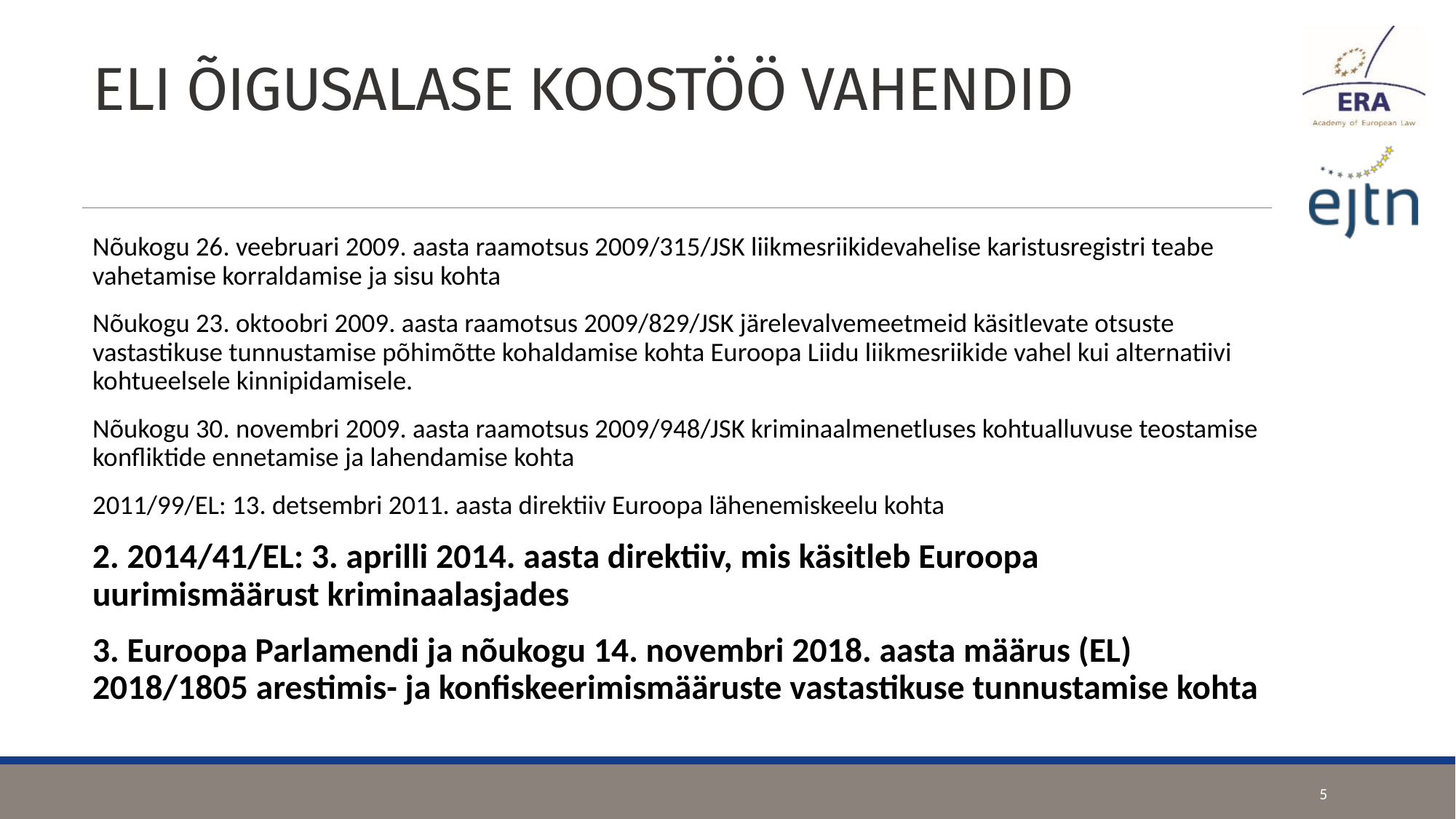

# ELI ÕIGUSALASE KOOSTÖÖ VAHENDID
Nõukogu 26. veebruari 2009. aasta raamotsus 2009/315/JSK liikmesriikidevahelise karistusregistri teabe vahetamise korraldamise ja sisu kohta
Nõukogu 23. oktoobri 2009. aasta raamotsus 2009/829/JSK järelevalvemeetmeid käsitlevate otsuste vastastikuse tunnustamise põhimõtte kohaldamise kohta Euroopa Liidu liikmesriikide vahel kui alternatiivi kohtueelsele kinnipidamisele.
Nõukogu 30. novembri 2009. aasta raamotsus 2009/948/JSK kriminaalmenetluses kohtualluvuse teostamise konfliktide ennetamise ja lahendamise kohta
2011/99/EL: 13. detsembri 2011. aasta direktiiv Euroopa lähenemiskeelu kohta
2. 2014/41/EL: 3. aprilli 2014. aasta direktiiv, mis käsitleb Euroopa uurimismäärust kriminaalasjades
3. Euroopa Parlamendi ja nõukogu 14. novembri 2018. aasta määrus (EL) 2018/1805 arestimis- ja konfiskeerimismääruste vastastikuse tunnustamise kohta

5